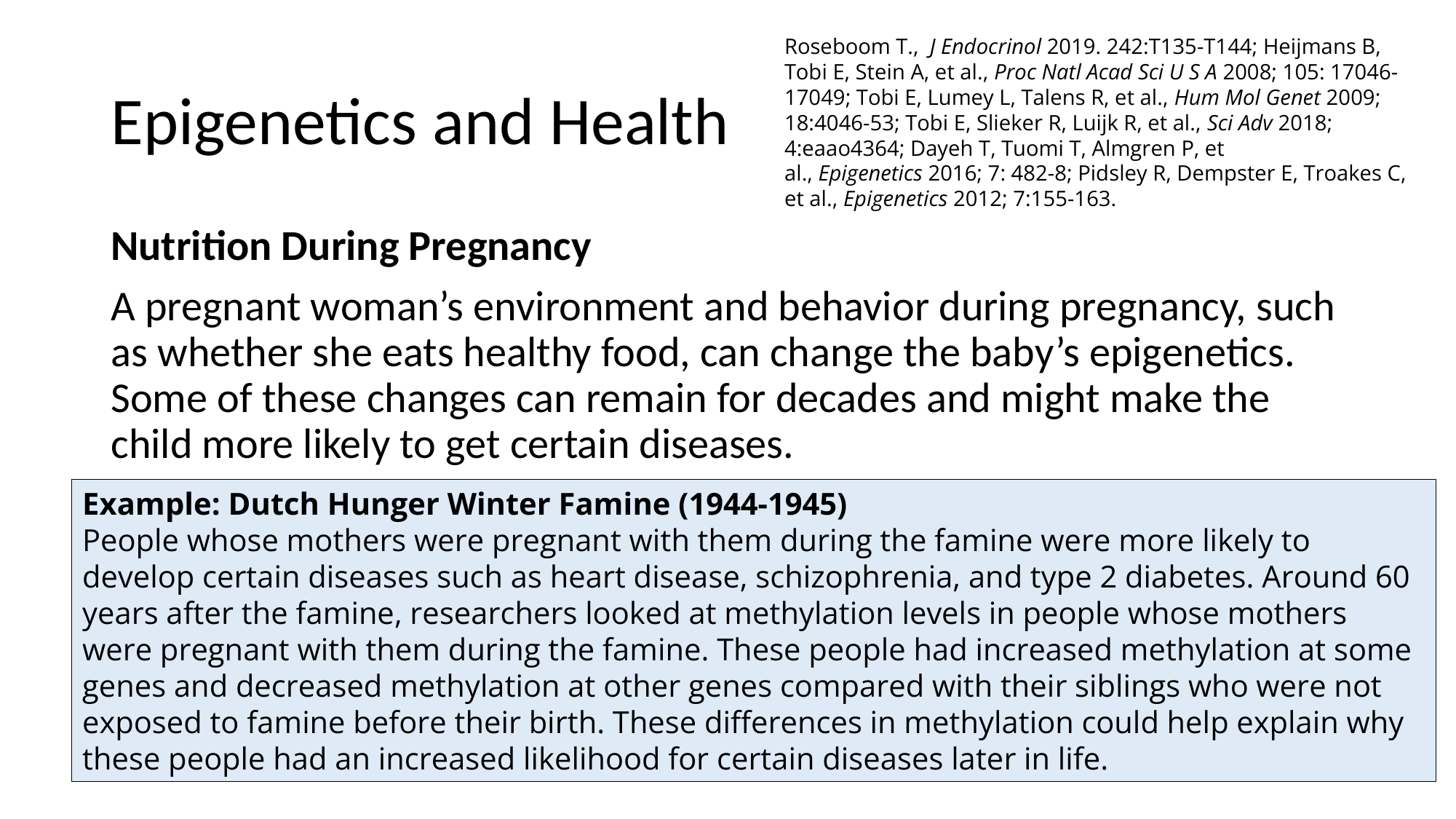

Roseboom T.,  J Endocrinol 2019. 242:T135-T144; Heijmans B, Tobi E, Stein A, et al., Proc Natl Acad Sci U S A 2008; 105: 17046-17049; Tobi E, Lumey L, Talens R, et al., Hum Mol Genet 2009; 18:4046-53; Tobi E, Slieker R, Luijk R, et al., Sci Adv 2018; 4:eaao4364; Dayeh T, Tuomi T, Almgren P, et al., Epigenetics 2016; 7: 482-8; Pidsley R, Dempster E, Troakes C, et al., Epigenetics 2012; 7:155-163.
# Epigenetics and Health
Nutrition During Pregnancy
A pregnant woman’s environment and behavior during pregnancy, such as whether she eats healthy food, can change the baby’s epigenetics. Some of these changes can remain for decades and might make the child more likely to get certain diseases.
Example: Dutch Hunger Winter Famine (1944-1945)
People whose mothers were pregnant with them during the famine were more likely to develop certain diseases such as heart disease, schizophrenia, and type 2 diabetes. Around 60 years after the famine, researchers looked at methylation levels in people whose mothers were pregnant with them during the famine. These people had increased methylation at some genes and decreased methylation at other genes compared with their siblings who were not exposed to famine before their birth. These differences in methylation could help explain why these people had an increased likelihood for certain diseases later in life.